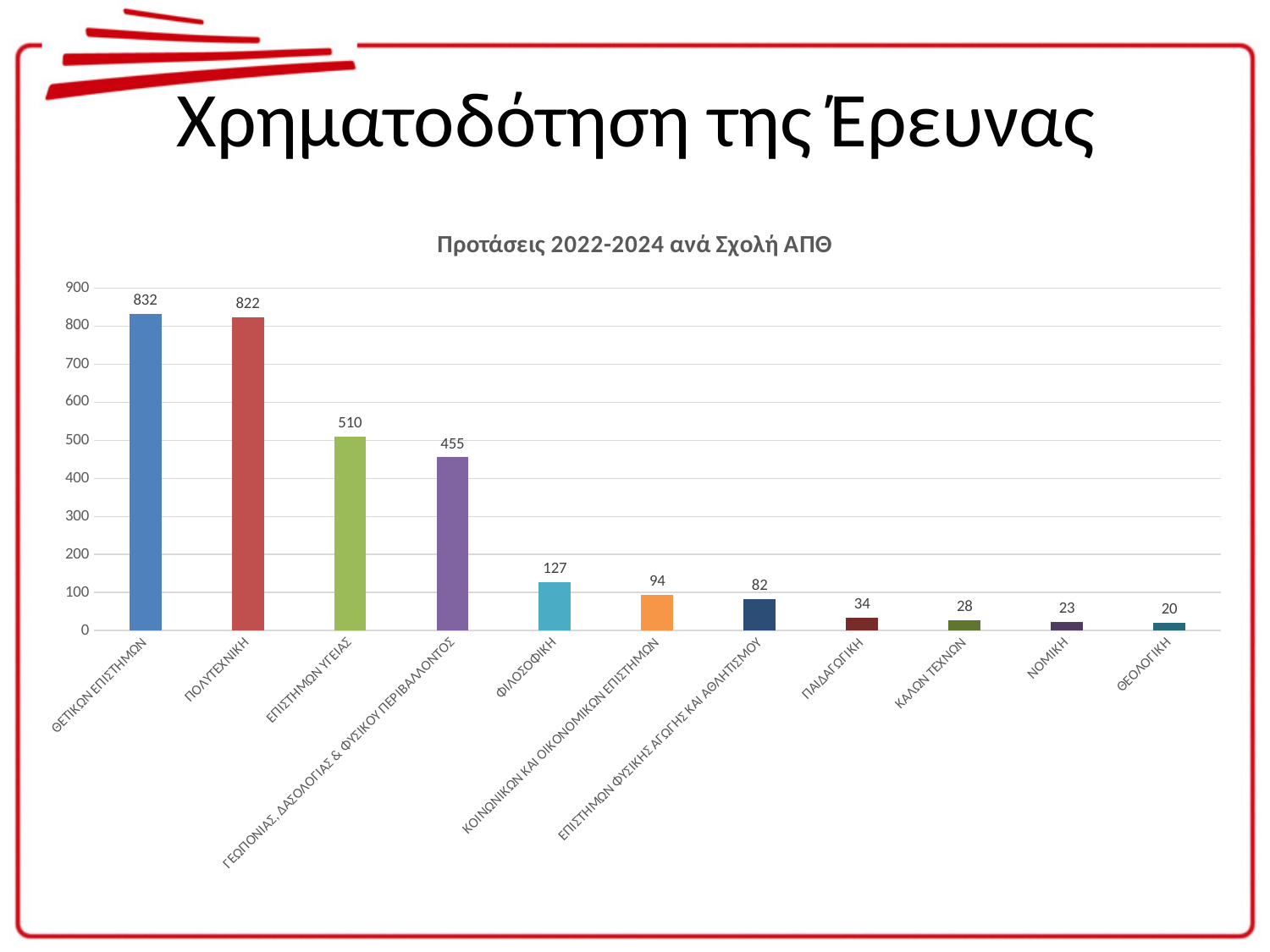

# Χρηματοδότηση της Έρευνας

### Chart: Προτάσεις 2022-2024 ανά Σχολή ΑΠΘ

| Category | Πλήθος |
|---|---|
| ΘΕΤΙΚΩΝ ΕΠΙΣΤΗΜΩΝ | 832.0 |
| ΠΟΛΥΤΕΧΝΙΚΗ | 822.0 |
| ΕΠΙΣΤΗΜΩΝ ΥΓΕΙΑΣ | 510.0 |
| ΓΕΩΠΟΝΙΑΣ, ΔΑΣΟΛΟΓΙΑΣ & ΦΥΣΙΚΟΥ ΠΕΡΙΒΑΛΛΟΝΤΟΣ | 455.0 |
| ΦΙΛΟΣΟΦΙΚΗ | 127.0 |
| ΚΟΙΝΩΝΙΚΩΝ ΚΑΙ ΟΙΚΟΝΟΜΙΚΩΝ ΕΠΙΣΤΗΜΩΝ | 94.0 |
| ΕΠΙΣΤΗΜΩΝ ΦΥΣΙΚΗΣ ΑΓΩΓΗΣ ΚΑΙ ΑΘΛΗΤΙΣΜΟΥ | 82.0 |
| ΠΑΙΔΑΓΩΓΙΚΗ | 34.0 |
| ΚΑΛΩΝ ΤΕΧΝΩΝ | 28.0 |
| ΝΟΜΙΚΗ | 23.0 |
| ΘΕΟΛΟΓΙΚΗ | 20.0 |